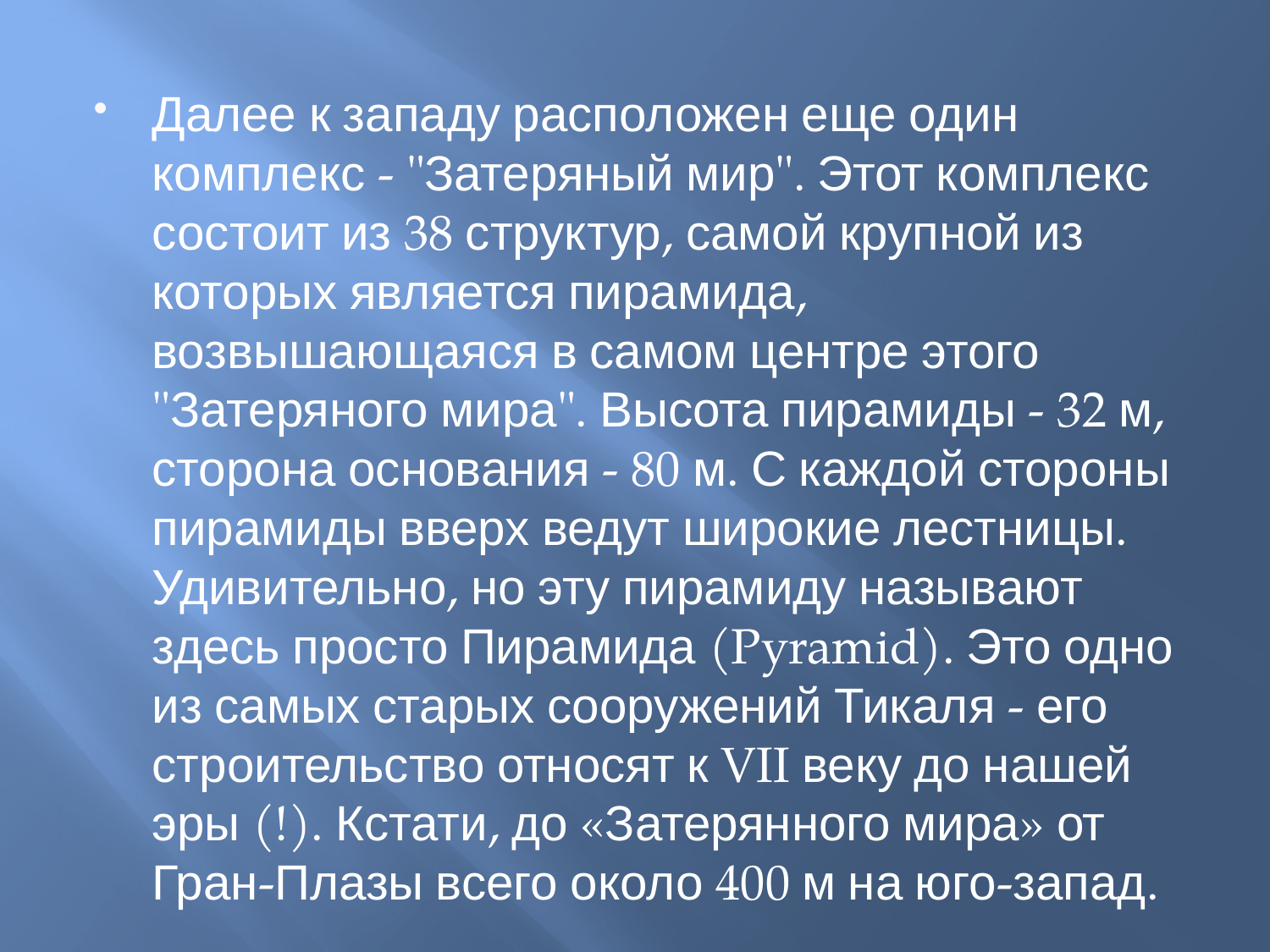

Далее к западу расположен еще один комплекс - "Затеряный мир". Этот комплекс состоит из 38 структур, самой крупной из которых является пирамида, возвышающаяся в самом центре этого "Затеряного мира". Высота пирамиды - 32 м, сторона основания - 80 м. С каждой стороны пирамиды вверх ведут широкие лестницы. Удивительно, но эту пирамиду называют здесь просто Пирамида (Pyramid). Это одно из самых старых сооружений Тикаля - его строительство относят к VII веку до нашей эры (!). Кстати, до «Затерянного мира» от Гран-Плазы всего около 400 м на юго-запад.